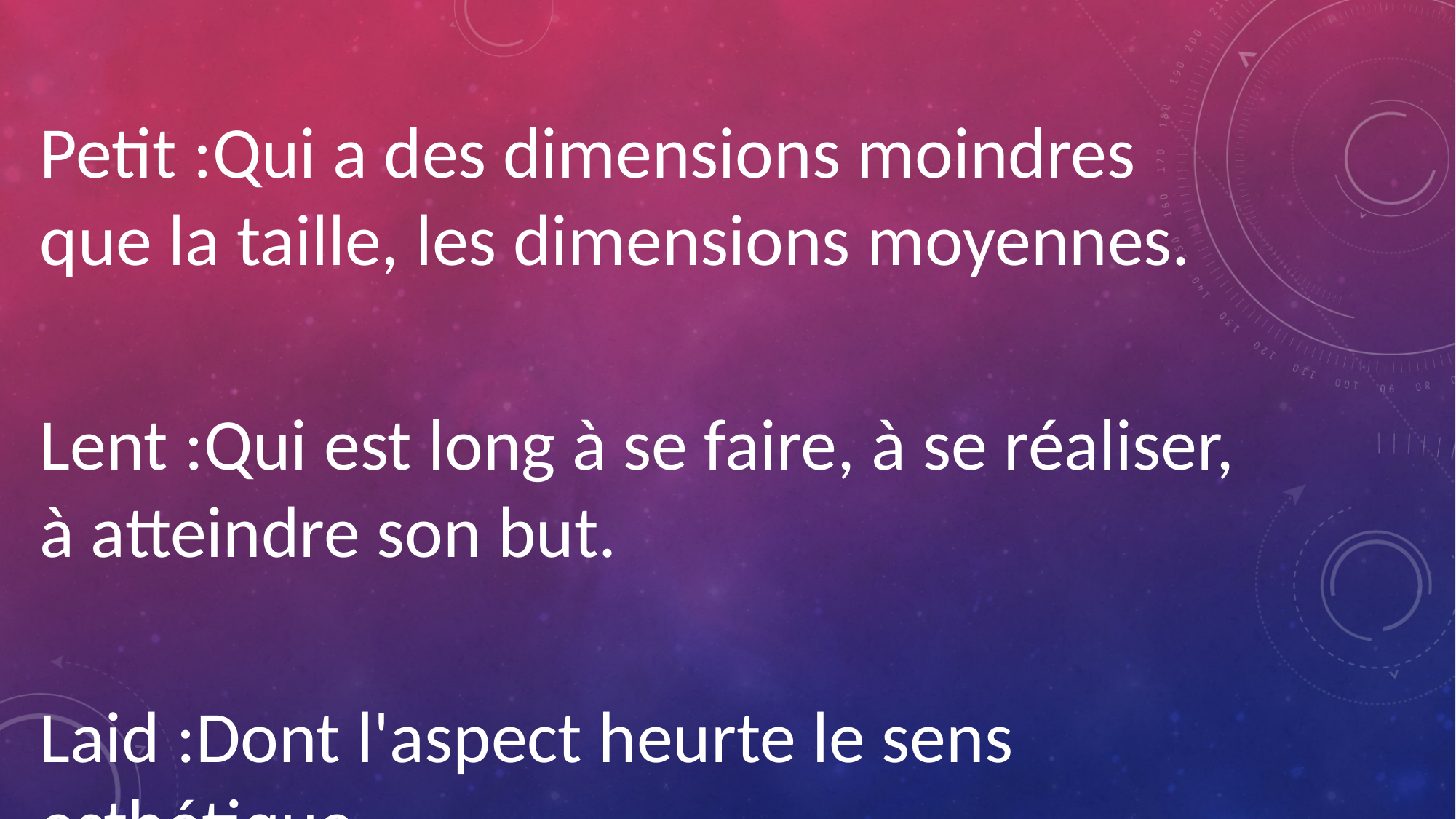

Petit :Qui a des dimensions moindres que la taille, les dimensions moyennes.

Lent :Qui est long à se faire, à se réaliser, à atteindre son but.

Laid :Dont l'aspect heurte le sens esthétique.